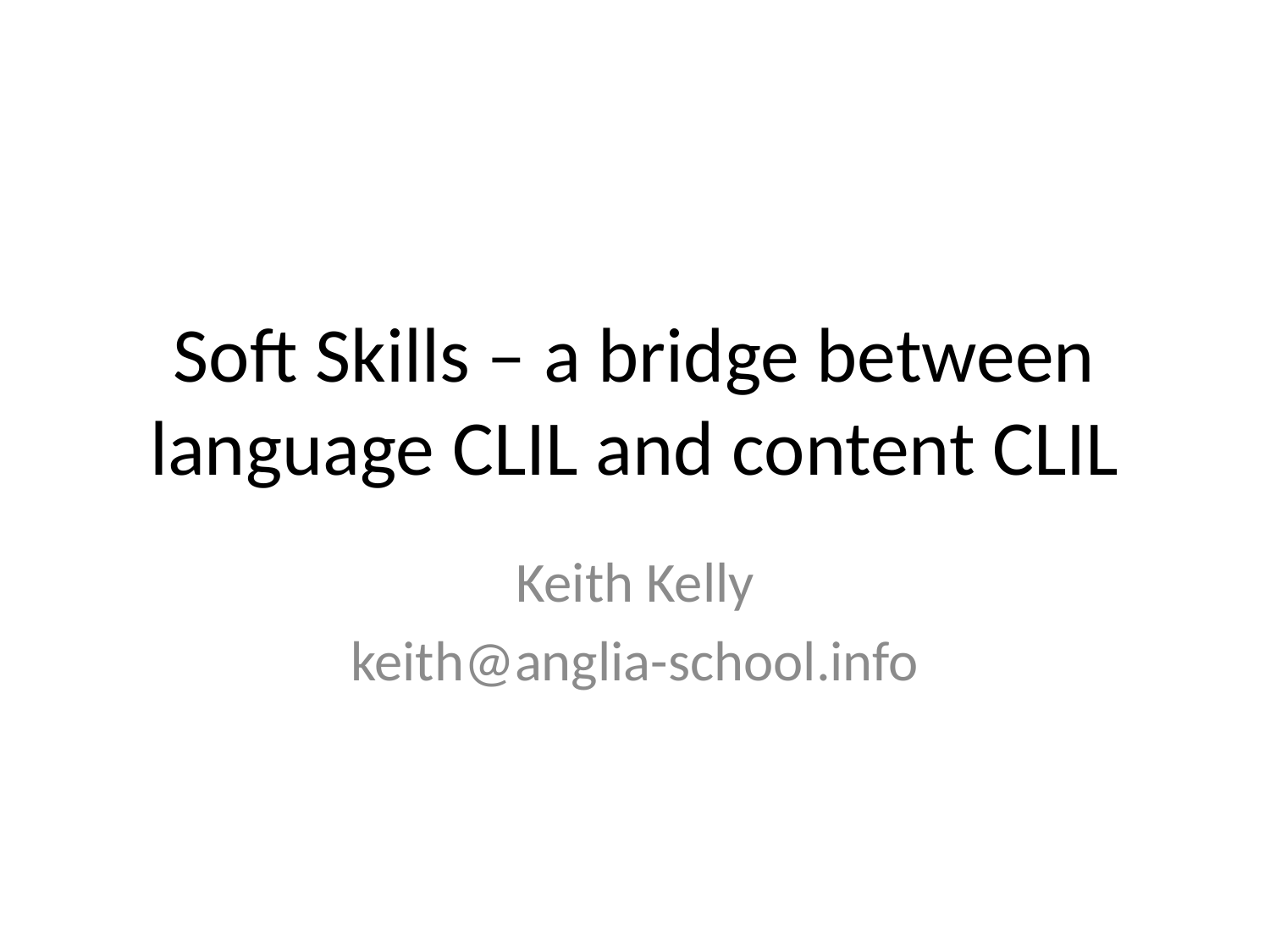

# Soft Skills – a bridge between language CLIL and content CLIL
Keith Kelly
keith@anglia-school.info